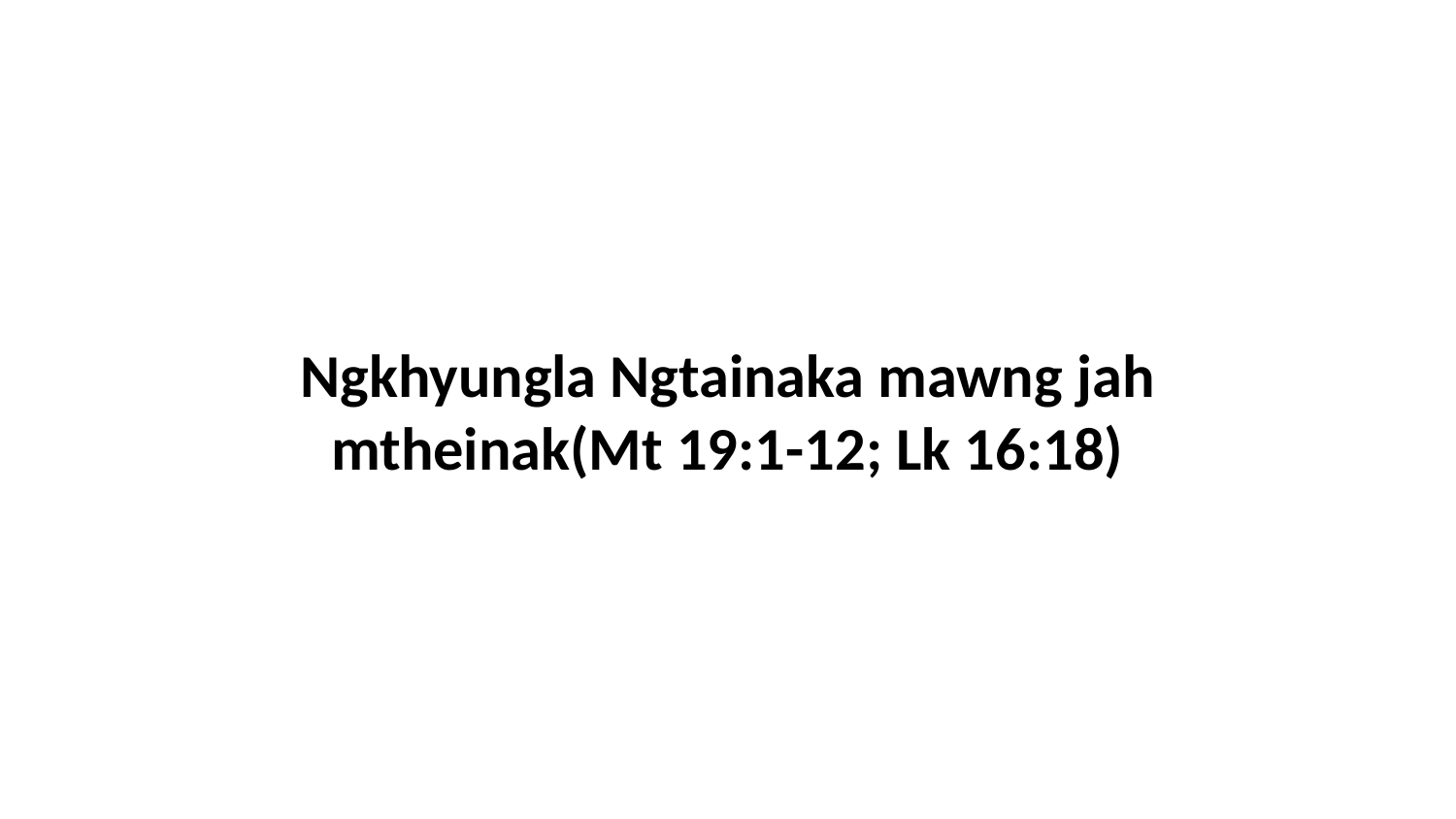

Ngkhyungla Ngtainaka mawng jah mtheinak(Mt 19:1-12; Lk 16:18)